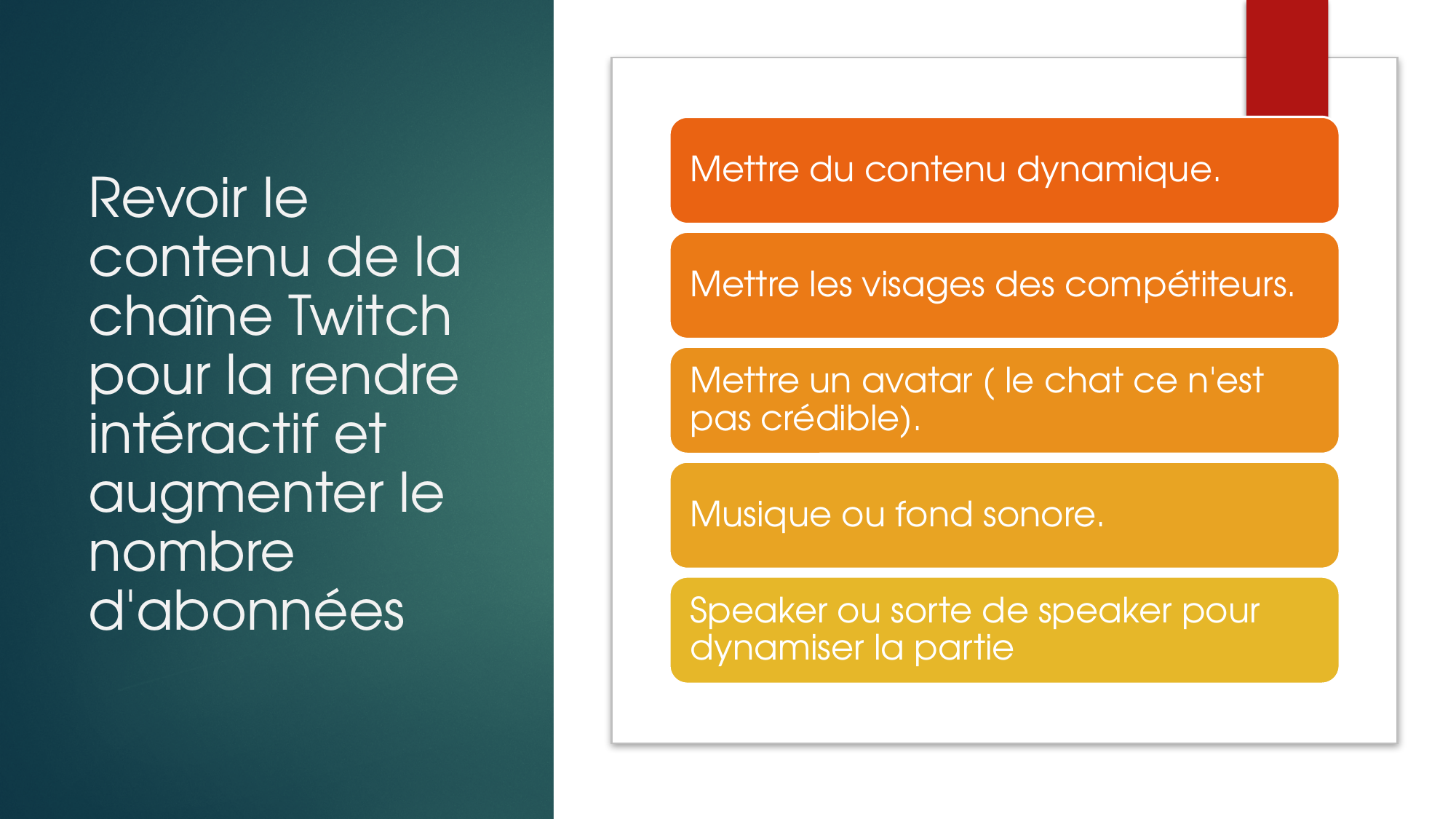

Mettre du contenu dynamique.
Mettre les visages des compétiteurs.
Mettre un avatar ( le chat ce n'est pas crédible).
Musique ou fond sonore.
Speaker ou sorte de speaker pour dynamiser la partie
# Revoir le contenu de la chaîne Twitch pour la rendre intéractif et augmenter le nombre d'abonnées